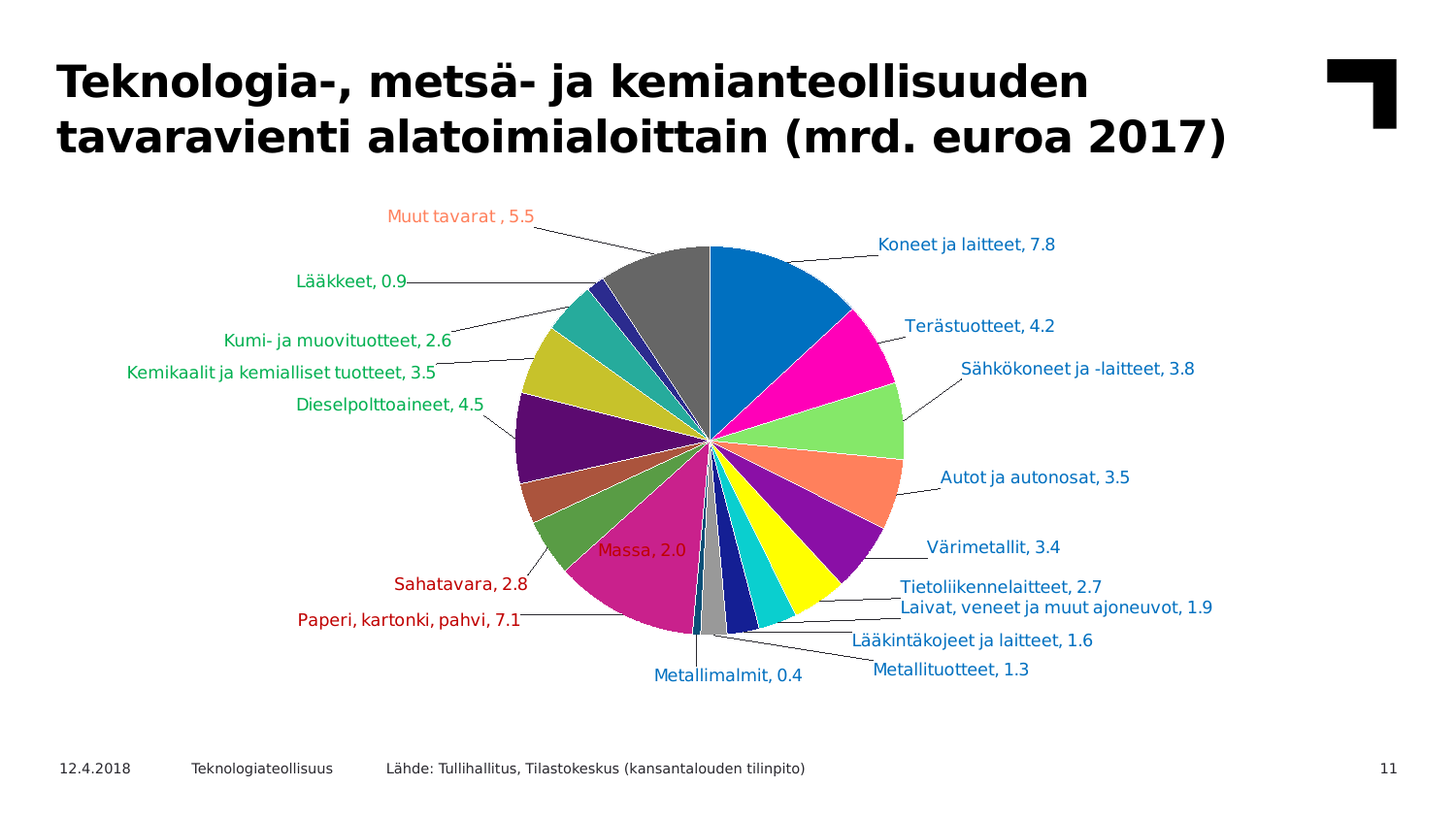

Teknologia-, metsä- ja kemianteollisuuden tavaravienti alatoimialoittain (mrd. euroa 2017)

### Chart

| Category | 2014 |
|---|---|
| Koneet ja laitteet | 7.8 |
| Terästuotteet | 4.2 |
| Sähkökoneet ja -laitteet | 3.8 |
| Autot ja autonosat | 3.5 |
| Värimetallit | 3.4 |
| Tietoliikennelaitteet | 2.7 |
| Laivat, veneet ja muut ajoneuvot | 1.9 |
| Lääkintäkojeet ja laitteet | 1.6 |
| Metallituotteet | 1.3 |
| Metallimalmit | 0.4 |
| Paperi, kartonki, pahvi | 7.1 |
| Sahatavara | 2.8 |
| Massa | 2.0 |
| Dieselpolttoaineet | 4.5 |
| Kemikaalit ja kemialliset tuotteet | 3.5 |
| Kumi- ja muovituotteet | 2.6 |
| Lääkkeet | 0.9 |
| Muut tavarat  | 5.5 |
Lähde: Tullihallitus, Tilastokeskus (kansantalouden tilinpito)
12.4.2018
Teknologiateollisuus
11